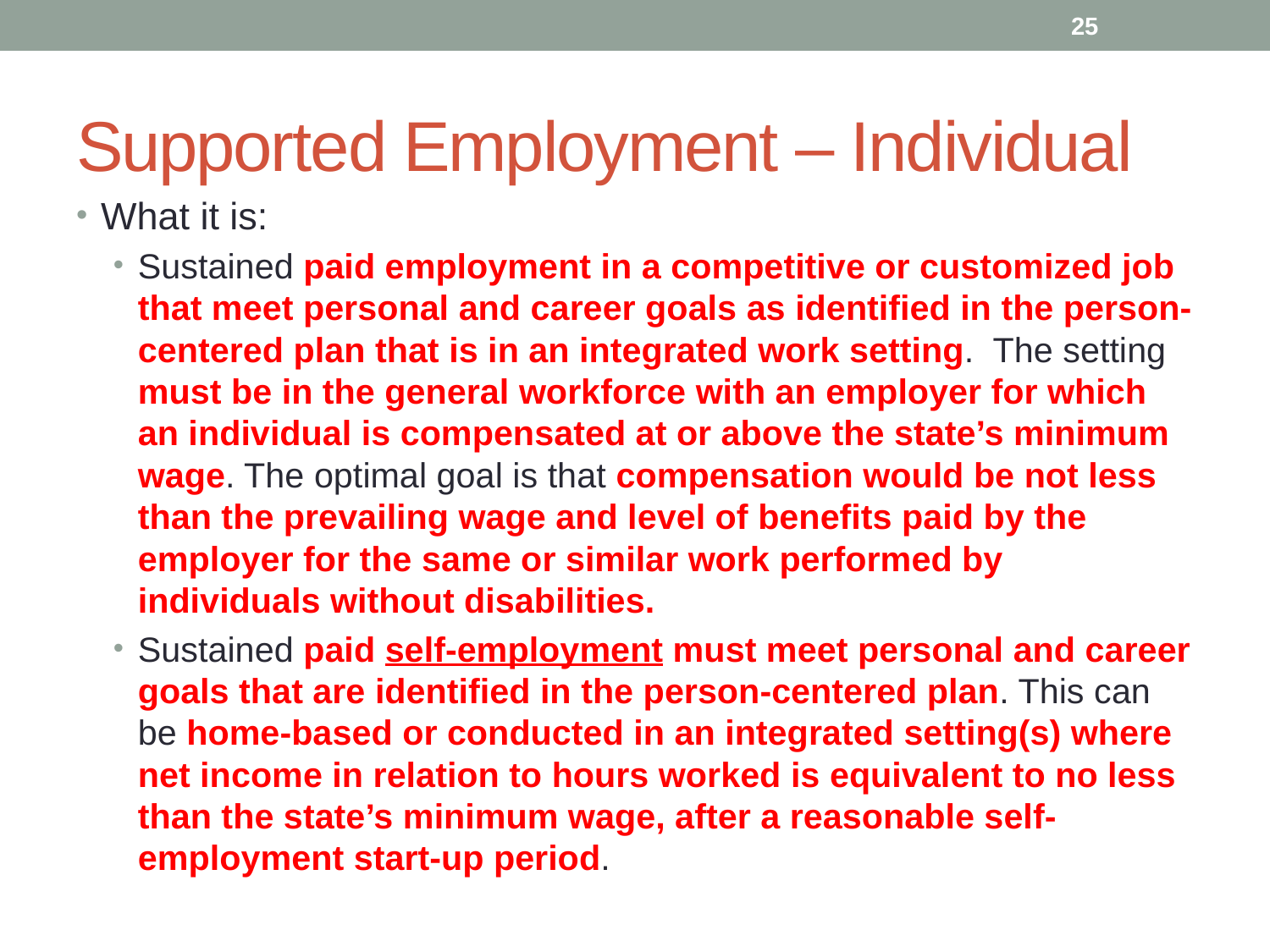

25
# Supported Employment – Individual
What it is:
Sustained paid employment in a competitive or customized job that meet personal and career goals as identified in the person-centered plan that is in an integrated work setting.  The setting must be in the general workforce with an employer for which an individual is compensated at or above the state’s minimum wage. The optimal goal is that compensation would be not less than the prevailing wage and level of benefits paid by the employer for the same or similar work performed by individuals without disabilities.
Sustained paid self-employment must meet personal and career goals that are identified in the person-centered plan. This can be home-based or conducted in an integrated setting(s) where net income in relation to hours worked is equivalent to no less than the state’s minimum wage, after a reasonable self-employment start-up period.